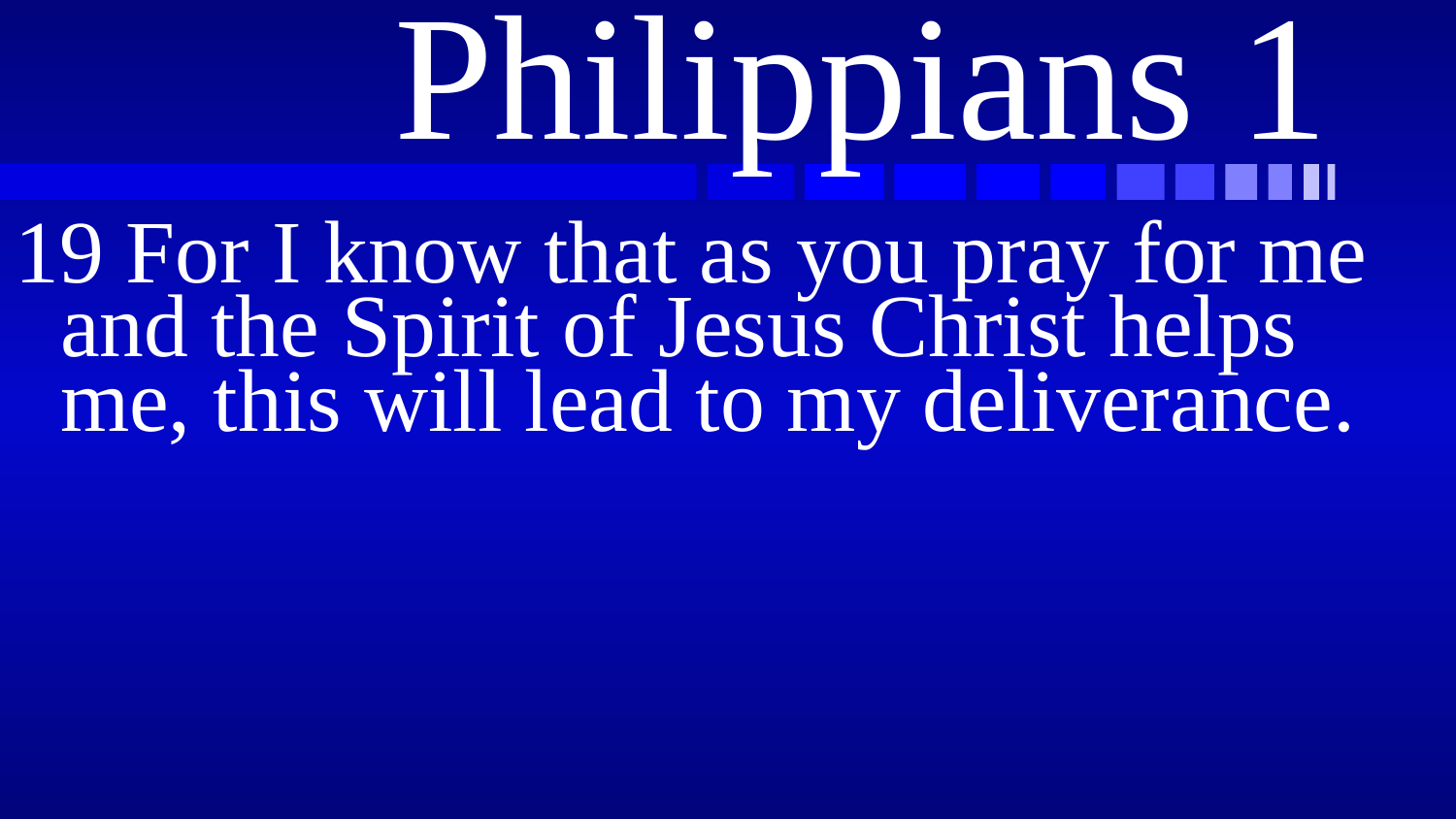

# Philippians 1
19 For I know that as you pray for me and the Spirit of Jesus Christ helps me, this will lead to my deliverance.